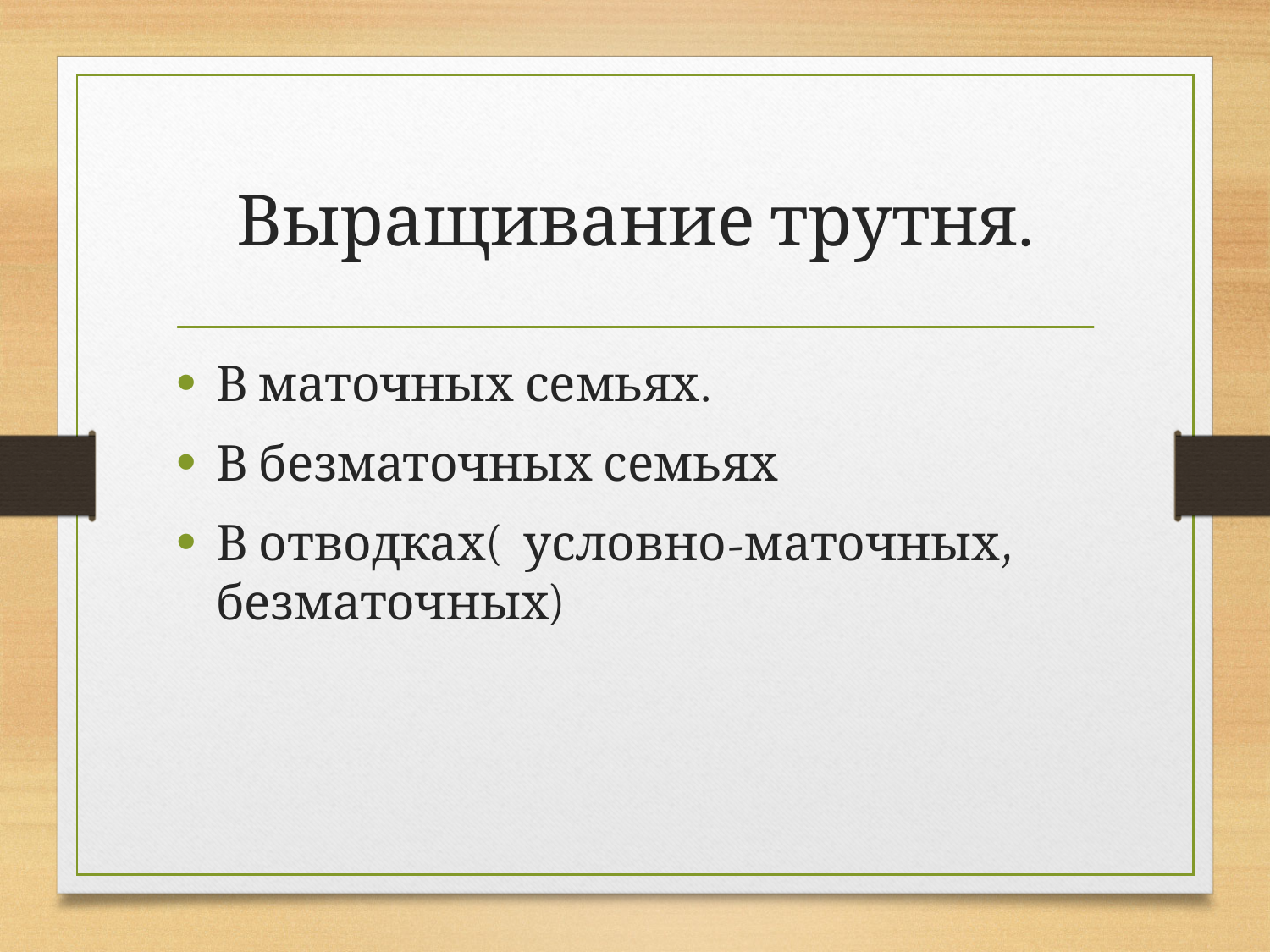

# Выращивание трутня.
В маточных семьях.
В безматочных семьях
В отводках(  условно-маточных, безматочных)